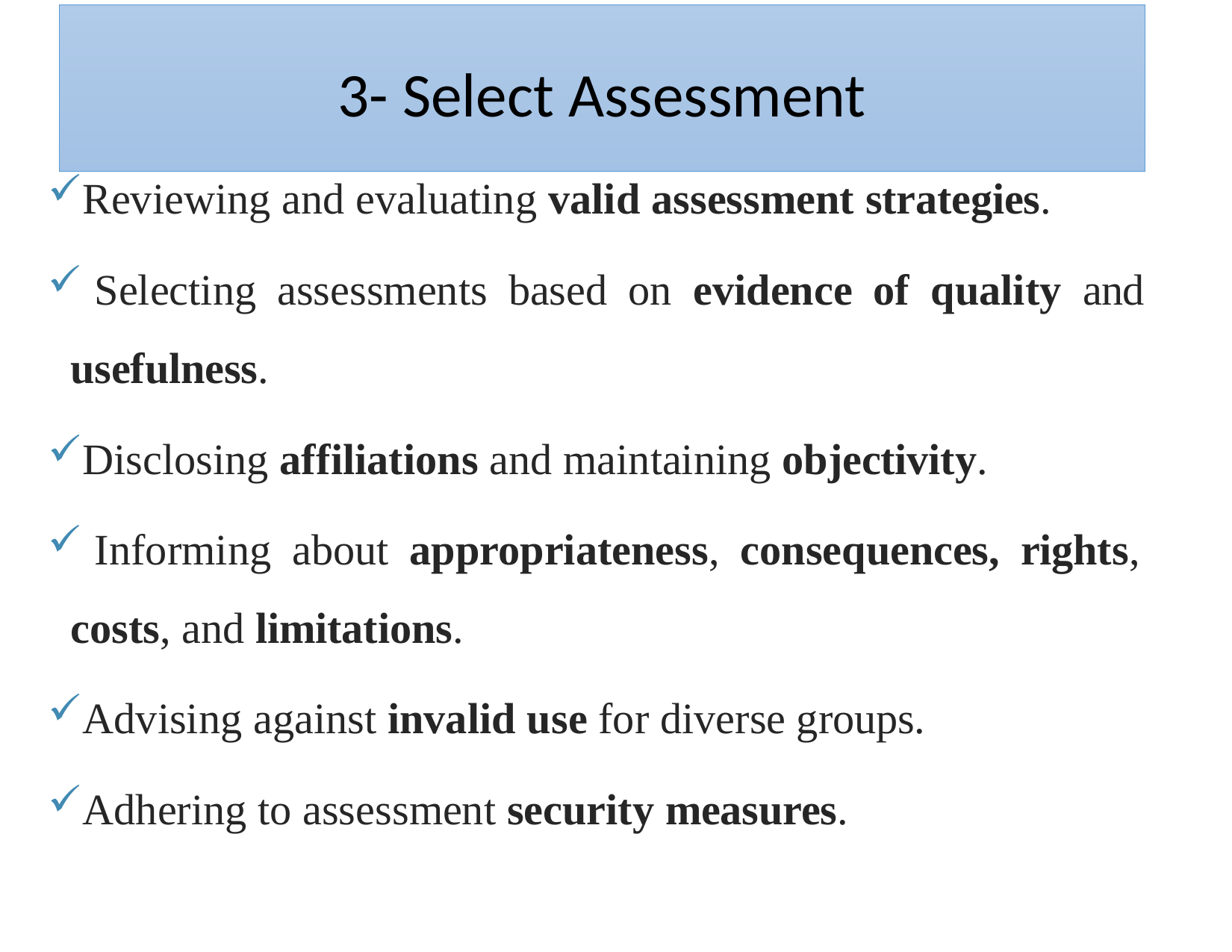

# 3- Select Assessment
Reviewing and evaluating valid assessment strategies.
	Selecting assessments based on evidence of quality and usefulness.
Disclosing affiliations and maintaining objectivity.
	Informing about appropriateness, consequences, rights, costs, and limitations.
Advising against invalid use for diverse groups.
Adhering to assessment security measures.